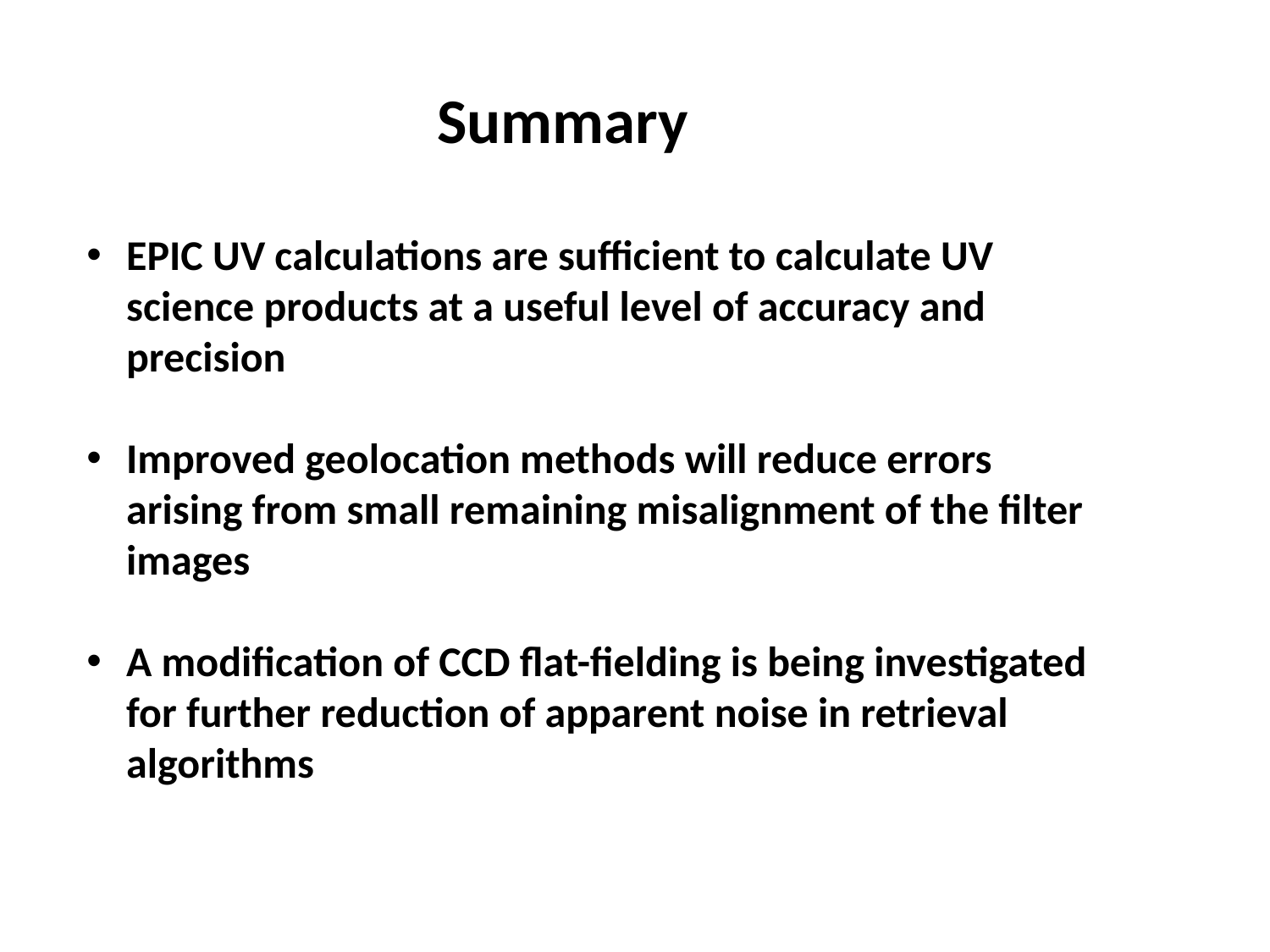

Summary
EPIC UV calculations are sufficient to calculate UV science products at a useful level of accuracy and precision
Improved geolocation methods will reduce errors arising from small remaining misalignment of the filter images
A modification of CCD flat-fielding is being investigated for further reduction of apparent noise in retrieval algorithms